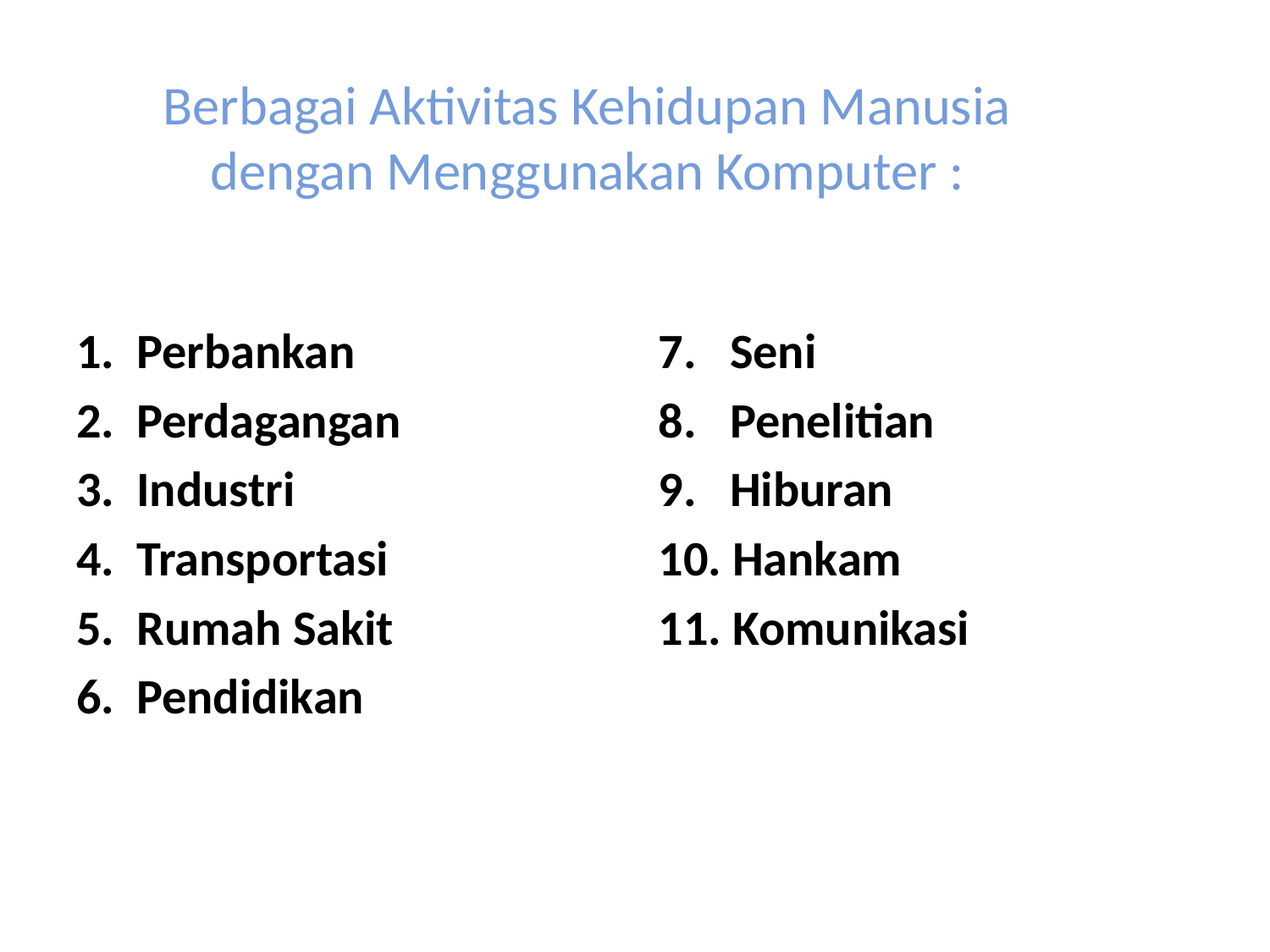

# Berbagai Aktivitas Kehidupan Manusia dengan Menggunakan Komputer :
1.  Perbankan
2.  Perdagangan
3.  Industri
4.  Transportasi
5.  Rumah Sakit
6.  Pendidikan

7.   Seni
8.   Penelitian
9.   Hiburan
10. Hankam
11. Komunikasi